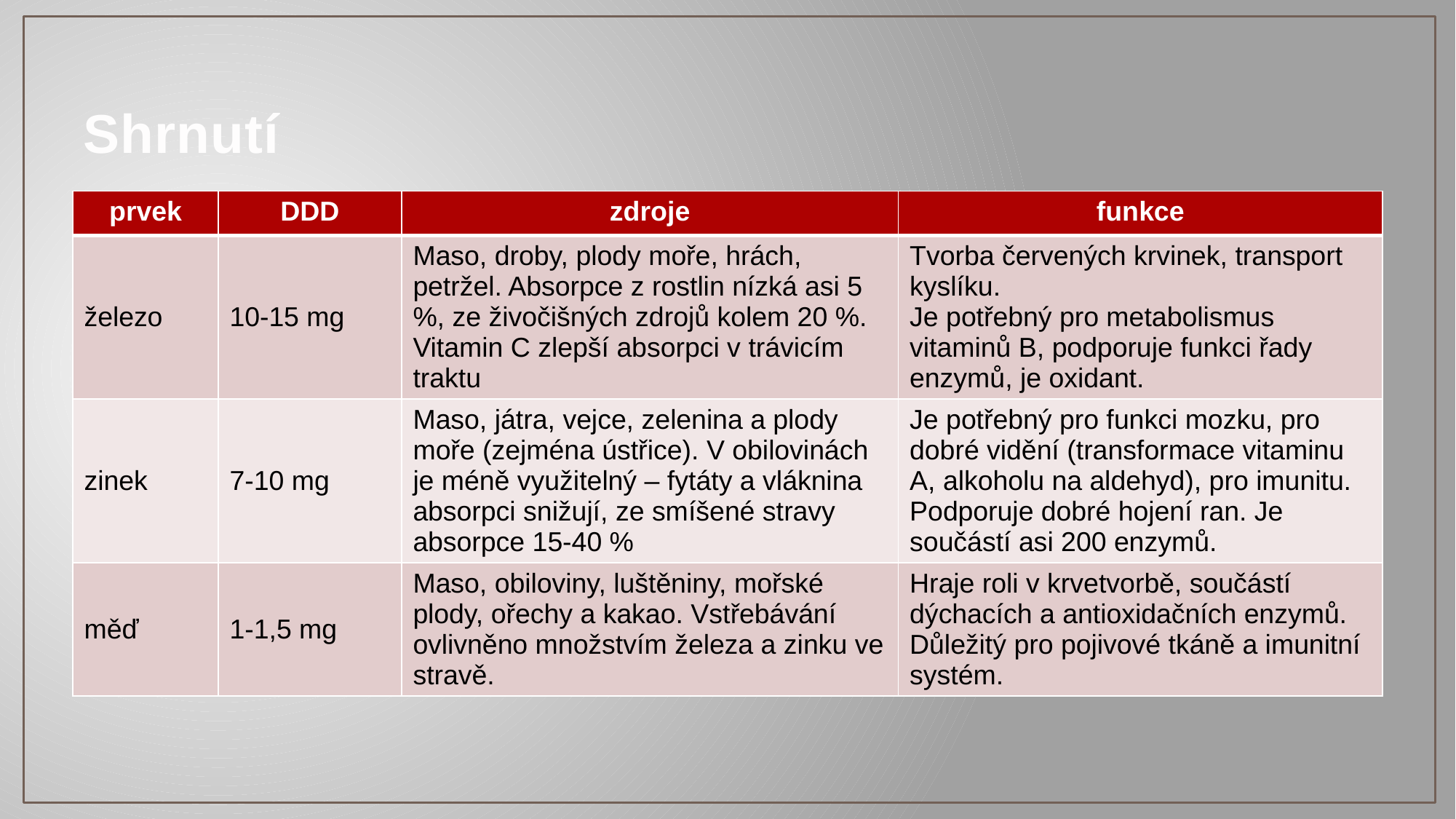

# Shrnutí
| prvek | DDD | zdroje | funkce |
| --- | --- | --- | --- |
| železo | 10-15 mg | Maso, droby, plody moře, hrách, petržel. Absorpce z rostlin nízká asi 5 %, ze živočišných zdrojů kolem 20 %. Vitamin C zlepší absorpci v trávicím traktu | Tvorba červených krvinek, transport kyslíku. Je potřebný pro metabolismus vitaminů B, podporuje funkci řady enzymů, je oxidant. |
| zinek | 7-10 mg | Maso, játra, vejce, zelenina a plody moře (zejména ústřice). V obilovinách je méně využitelný – fytáty a vláknina absorpci snižují, ze smíšené stravy absorpce 15-40 % | Je potřebný pro funkci mozku, pro dobré vidění (transformace vitaminu A, alkoholu na aldehyd), pro imunitu. Podporuje dobré hojení ran. Je součástí asi 200 enzymů. |
| měď | 1-1,5 mg | Maso, obiloviny, luštěniny, mořské plody, ořechy a kakao. Vstřebávání ovlivněno množstvím železa a zinku ve stravě. | Hraje roli v krvetvorbě, součástí dýchacích a antioxidačních enzymů. Důležitý pro pojivové tkáně a imunitní systém. |